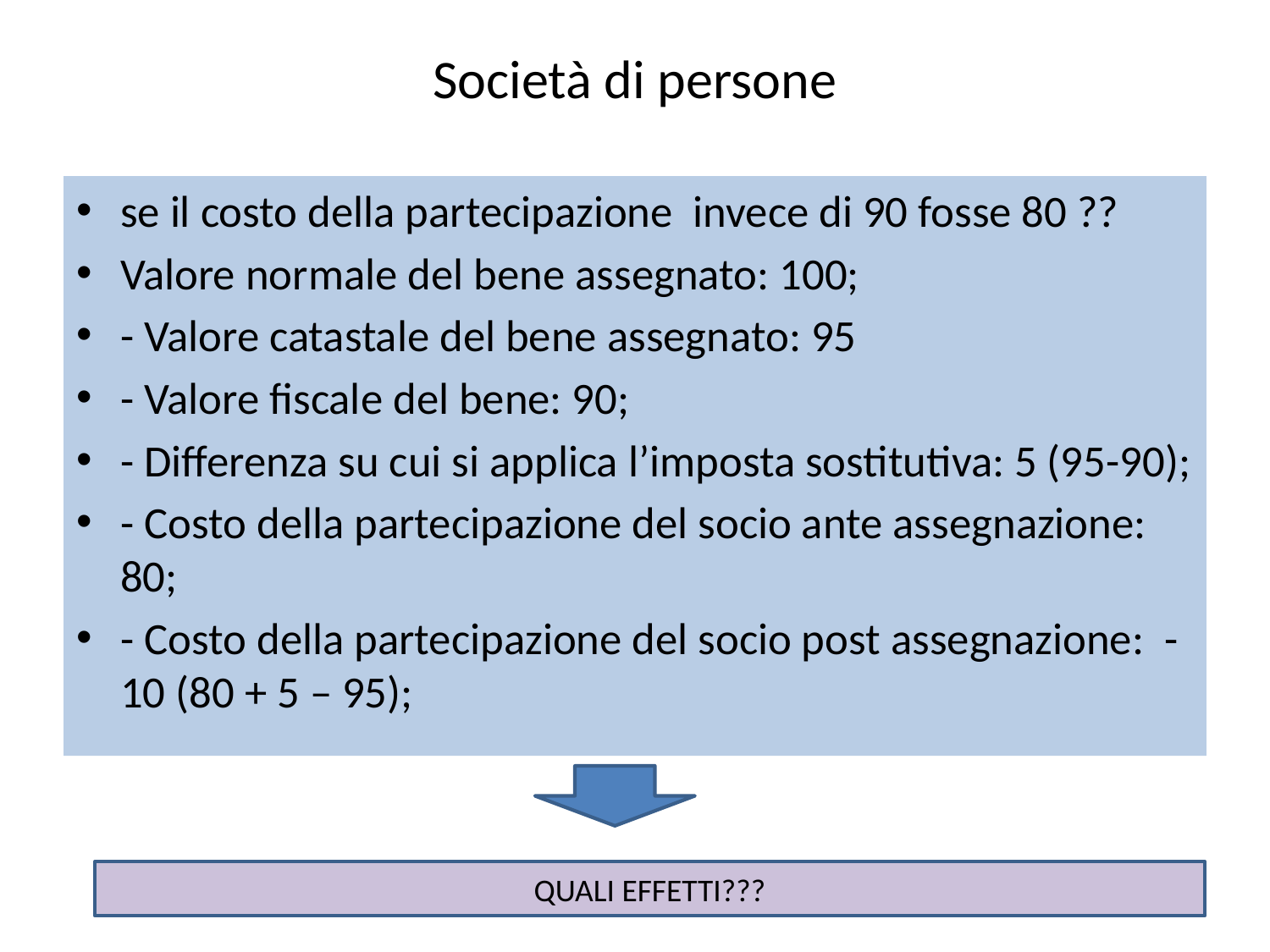

# Società di persone
se il costo della partecipazione  invece di 90 fosse 80 ??
Valore normale del bene assegnato: 100;
- Valore catastale del bene assegnato: 95
- Valore fiscale del bene: 90;
- Differenza su cui si applica l’imposta sostitutiva: 5 (95-90);
- Costo della partecipazione del socio ante assegnazione: 80;
- Costo della partecipazione del socio post assegnazione:  - 10 (80 + 5 – 95);

QUALI EFFETTI???